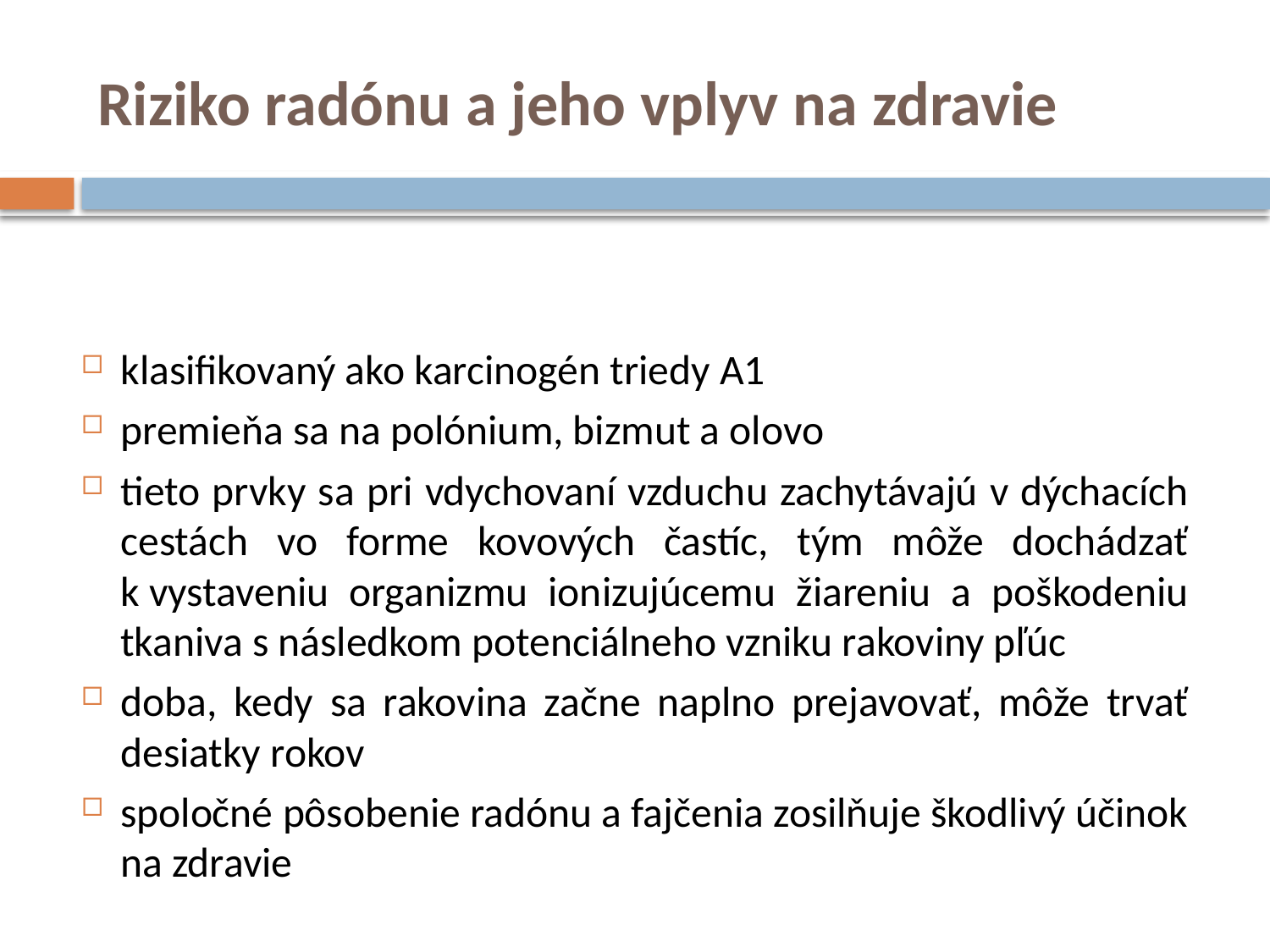

# Riziko radónu a jeho vplyv na zdravie

klasifikovaný ako karcinogén triedy A1
premieňa sa na polónium, bizmut a olovo
tieto prvky sa pri vdychovaní vzduchu zachytávajú v dýchacích cestách vo forme kovových častíc, tým môže dochádzať k vystaveniu organizmu ionizujúcemu žiareniu a poškodeniu tkaniva s následkom potenciálneho vzniku rakoviny pľúc
doba, kedy sa rakovina začne naplno prejavovať, môže trvať desiatky rokov
spoločné pôsobenie radónu a fajčenia zosilňuje škodlivý účinok na zdravie